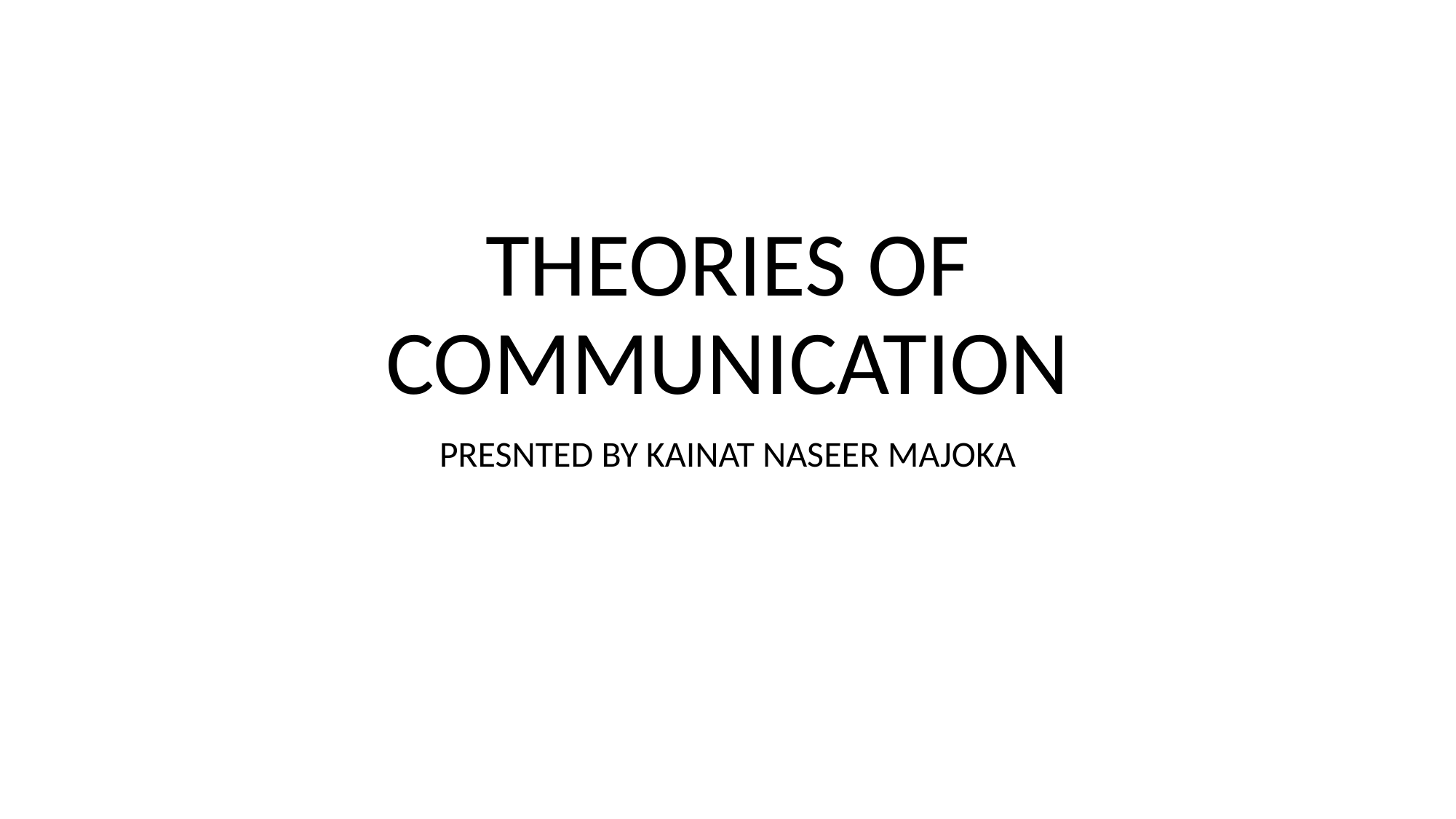

# THEORIES OF COMMUNICATION
PRESNTED BY KAINAT NASEER MAJOKA